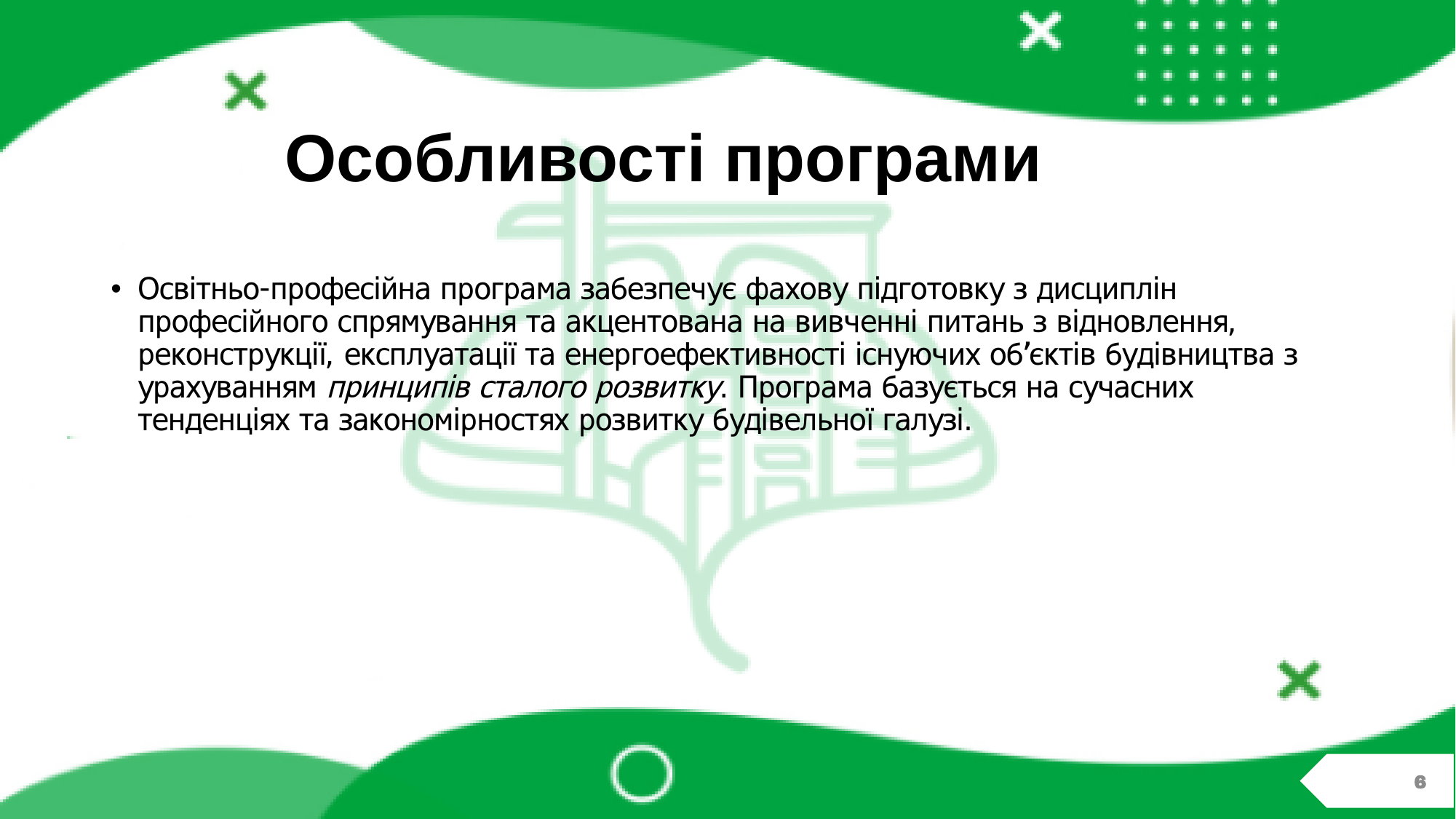

# Особливості програми
Освітньо-професійна програма забезпечує фахову підготовку з дисциплін професійного спрямування та акцентована на вивченні питань з відновлення, реконструкції, експлуатації та енергоефективності існуючих об’єктів будівництва з урахуванням принципів сталого розвитку. Програма базується на сучасних тенденціях та закономірностях розвитку будівельної галузі.
6